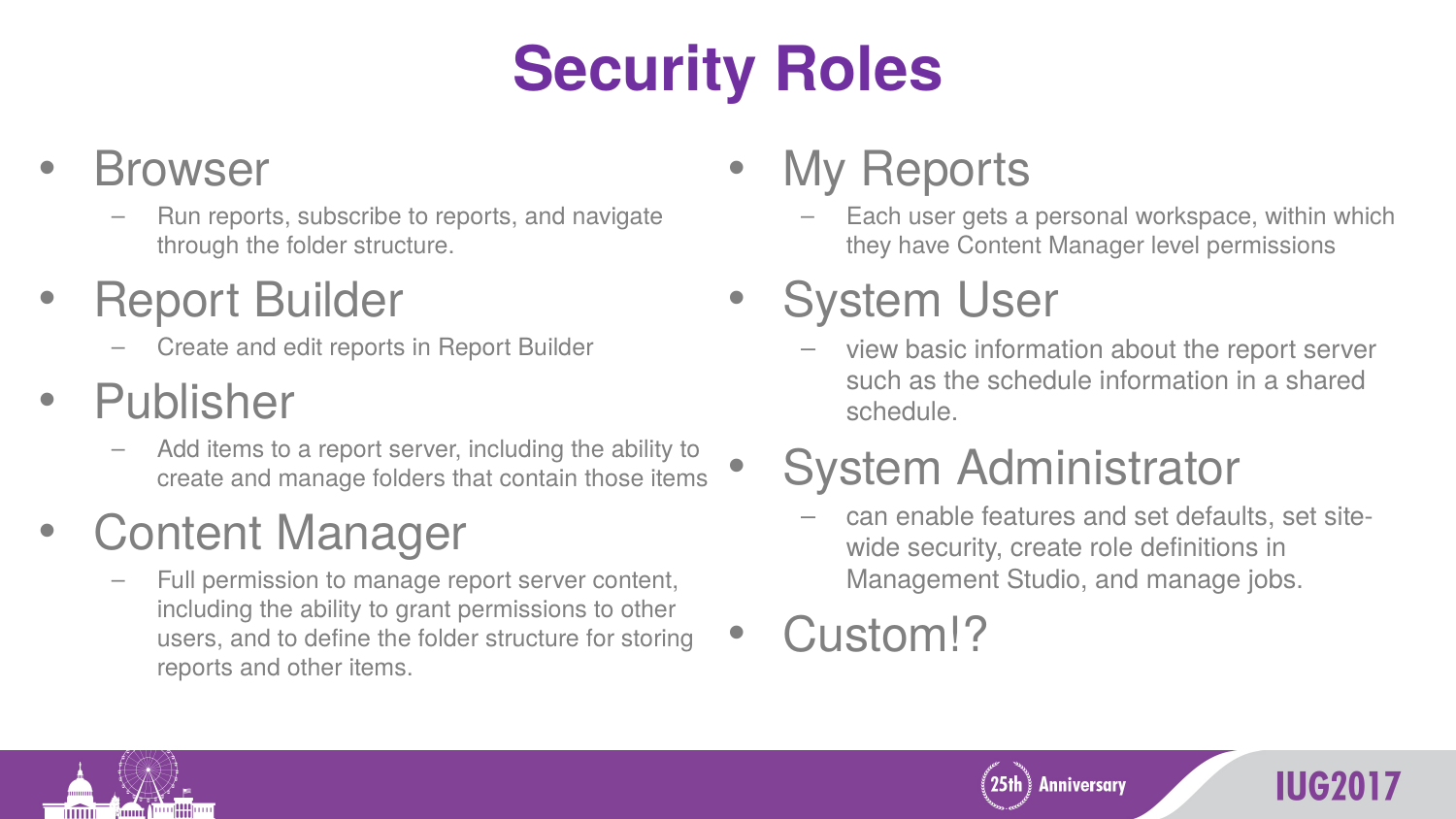

# Security Roles
Browser
Run reports, subscribe to reports, and navigate through the folder structure.
Report Builder
Create and edit reports in Report Builder
Publisher
Add items to a report server, including the ability to create and manage folders that contain those items
Content Manager
Full permission to manage report server content, including the ability to grant permissions to other users, and to define the folder structure for storing reports and other items.
My Reports
Each user gets a personal workspace, within which they have Content Manager level permissions
System User
view basic information about the report server such as the schedule information in a shared schedule.
System Administrator
can enable features and set defaults, set site-wide security, create role definitions in Management Studio, and manage jobs.
Custom!?